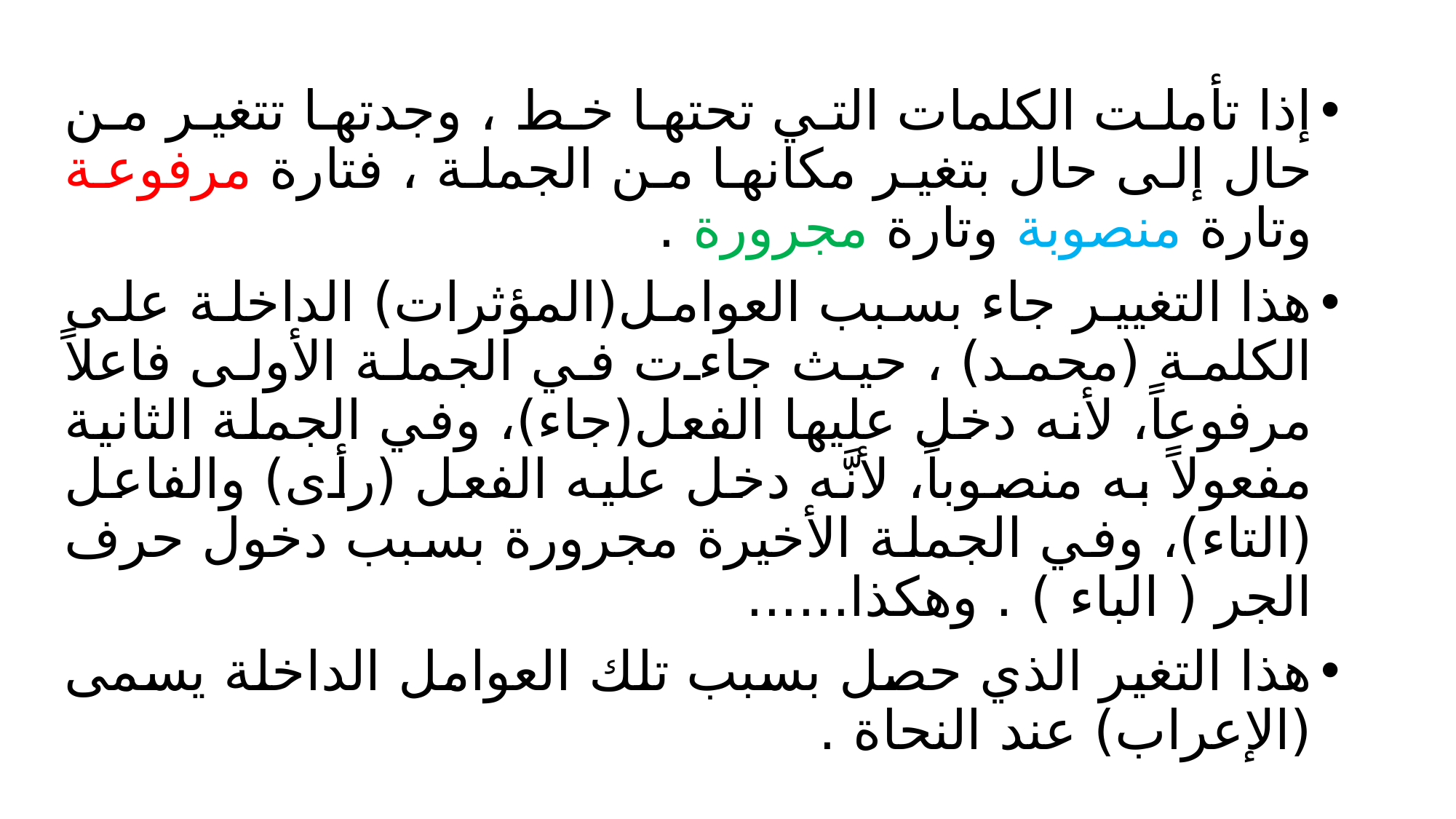

إذا تأملت الكلمات التي تحتها خط ، وجدتها تتغير من حال إلى حال بتغير مكانها من الجملة ، فتارة مرفوعة وتارة منصوبة وتارة مجرورة .
هذا التغيير جاء بسبب العوامل(المؤثرات) الداخلة على الكلمة (محمد) ، حيث جاءت في الجملة الأولى فاعلاً مرفوعاً، لأنه دخل عليها الفعل(جاء)، وفي الجملة الثانية مفعولاً به منصوباً، لأنَّه دخل عليه الفعل (رأى) والفاعل (التاء)، وفي الجملة الأخيرة مجرورة بسبب دخول حرف الجر ( الباء ) . وهكذا......
هذا التغير الذي حصل بسبب تلك العوامل الداخلة يسمى (الإعراب) عند النحاة .